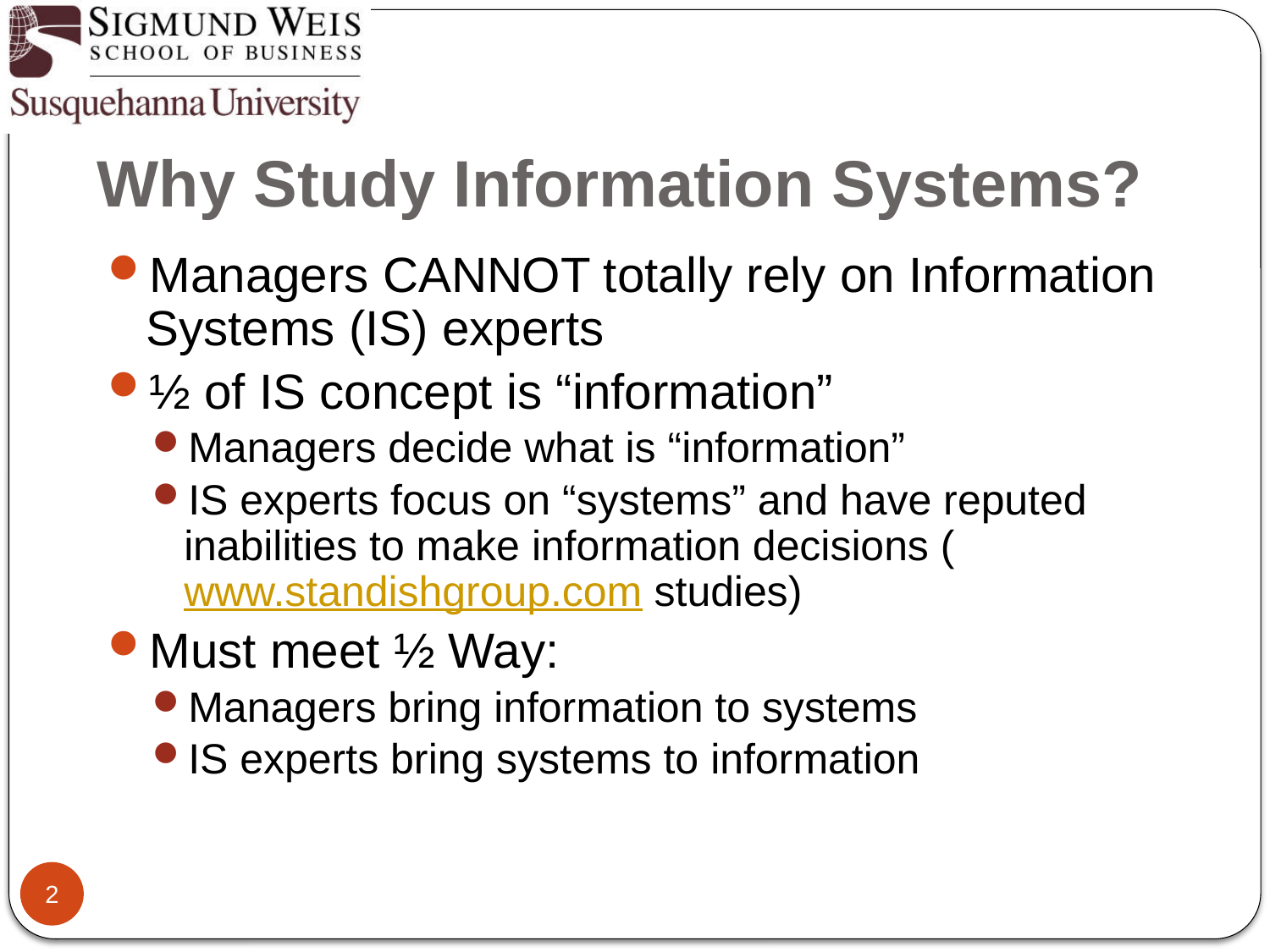

# Why Study Information Systems?
Managers CANNOT totally rely on Information Systems (IS) experts
½ of IS concept is “information”
Managers decide what is “information”
IS experts focus on “systems” and have reputed inabilities to make information decisions (www.standishgroup.com studies)
Must meet ½ Way:
Managers bring information to systems
IS experts bring systems to information

2